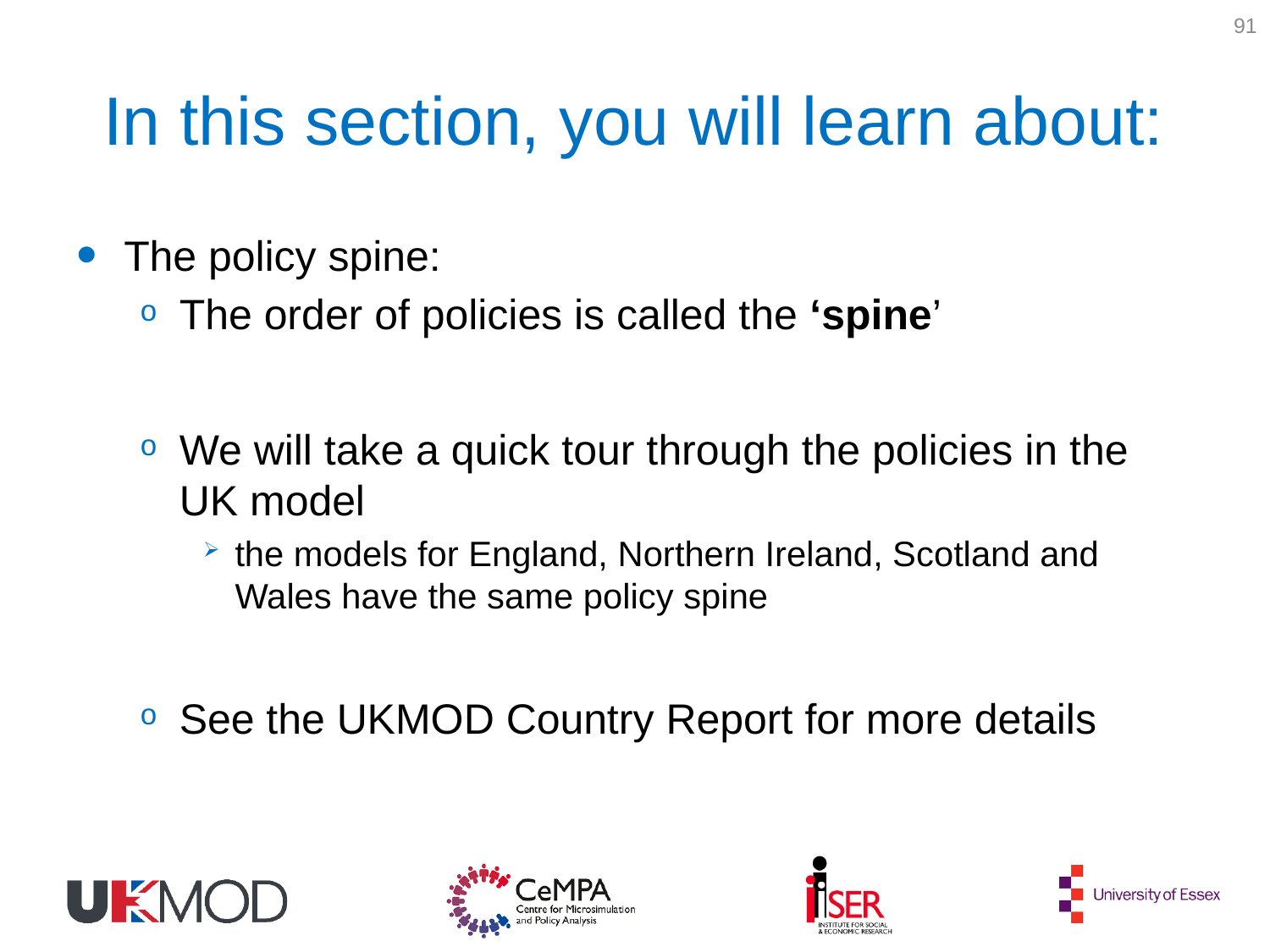

91
# In this section, you will learn about:
The policy spine:
The order of policies is called the ‘spine’

We will take a quick tour through the policies in the UK model
the models for England, Northern Ireland, Scotland and Wales have the same policy spine

See the UKMOD Country Report for more details